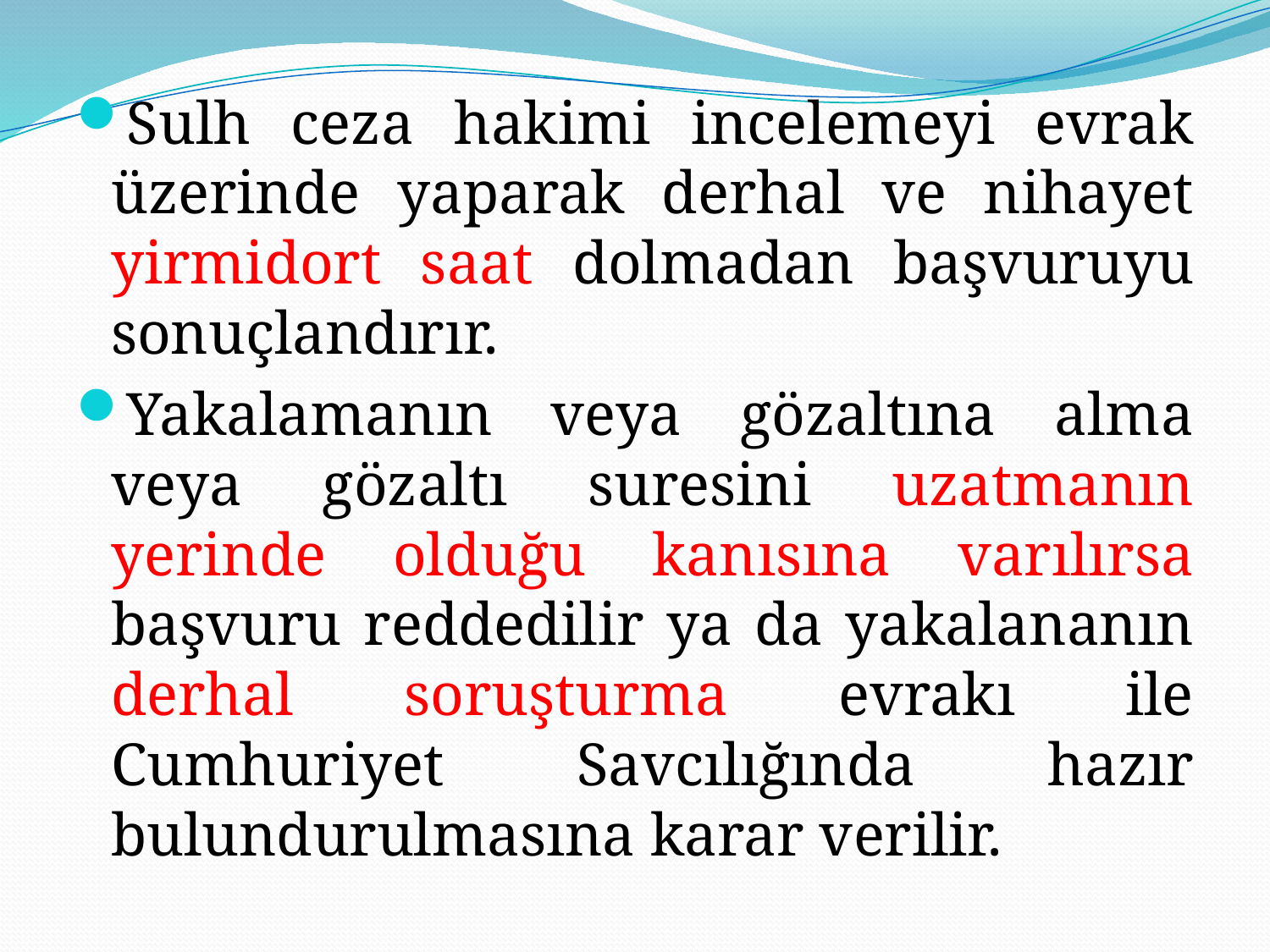

Sulh ceza hakimi incelemeyi evrak üzerinde yaparak derhal ve nihayet yirmidort saat dolmadan başvuruyu sonuçlandırır.
Yakalamanın veya gözaltına alma veya gözaltı suresini uzatmanın yerinde olduğu kanısına varılırsa başvuru reddedilir ya da yakalananın derhal soruşturma evrakı ile Cumhuriyet Savcılığında hazır bulundurulmasına karar verilir.